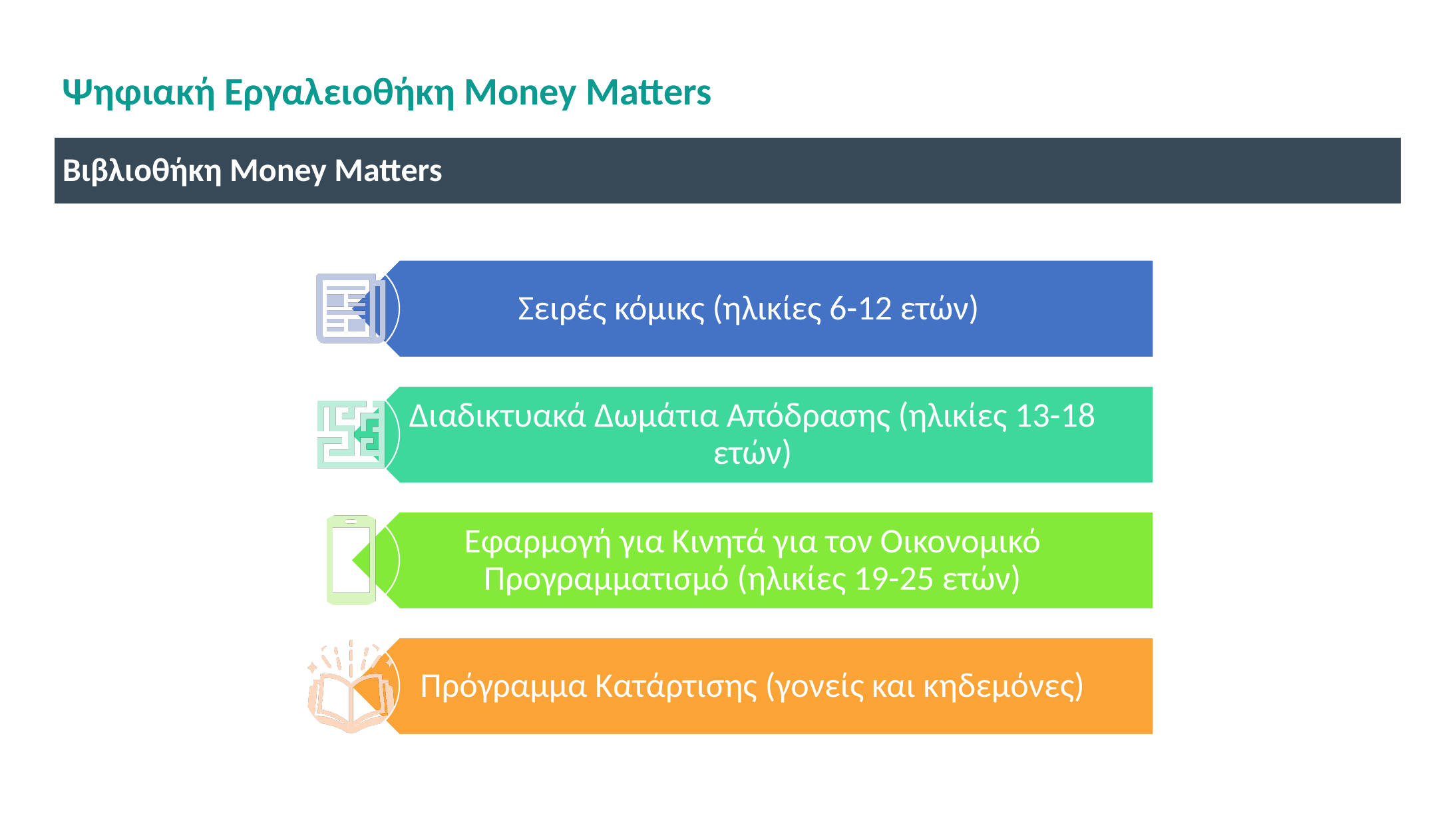

# Ψηφιακή Εργαλειοθήκη Money Matters
Βιβλιοθήκη Money Matters
Σειρές κόμικς (ηλικίες 6-12 ετών)
Διαδικτυακά Δωμάτια Απόδρασης (ηλικίες 13-18 ετών)
Εφαρμογή για Κινητά για τον Οικονομικό Προγραμματισμό (ηλικίες 19-25 ετών)
Πρόγραμμα Κατάρτισης (γονείς και κηδεμόνες)